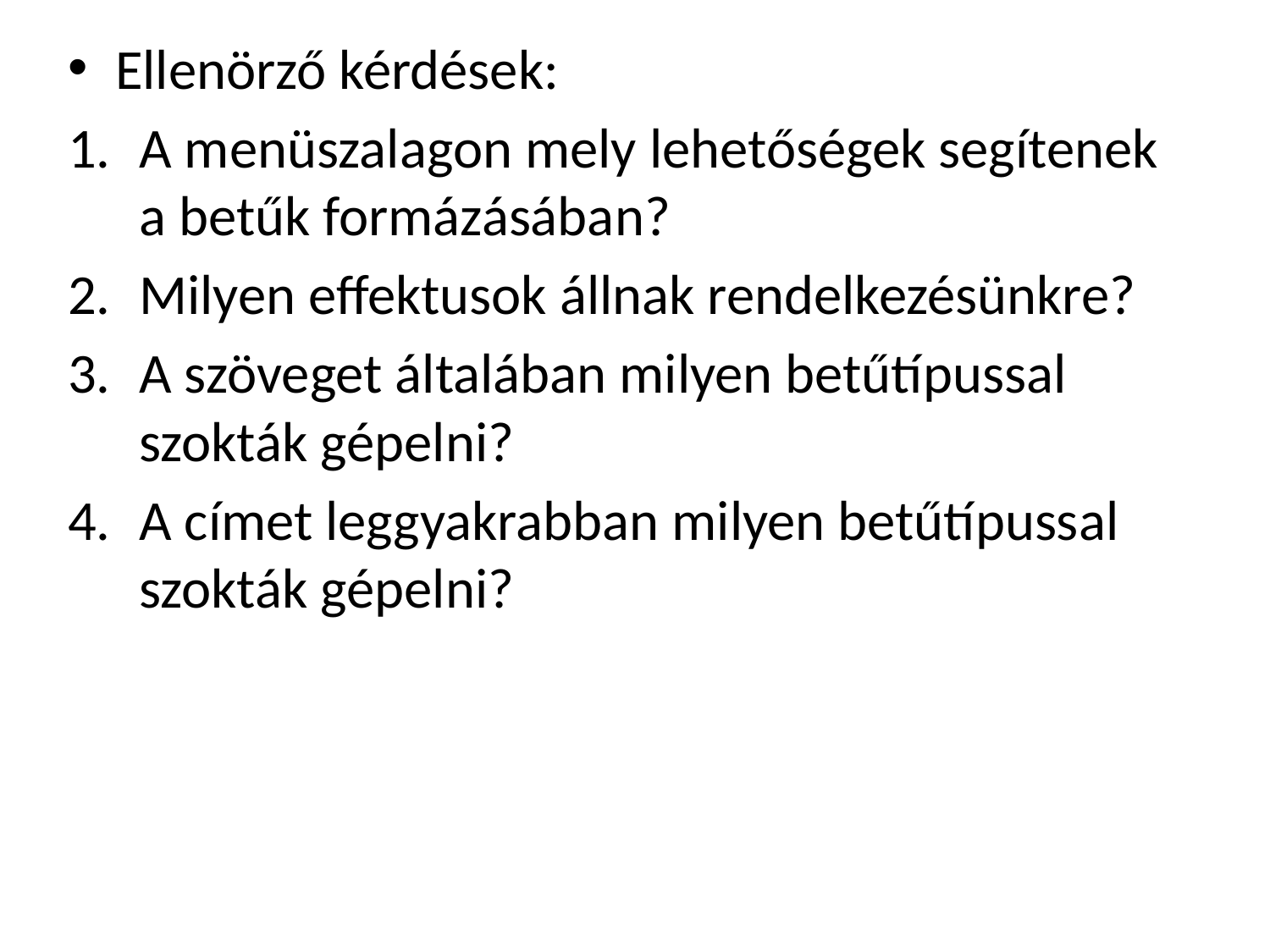

Ellenörző kérdések:
A menüszalagon mely lehetőségek segítenek a betűk formázásában?
Milyen effektusok állnak rendelkezésünkre?
A szöveget általában milyen betűtípussal szokták gépelni?
A címet leggyakrabban milyen betűtípussal szokták gépelni?